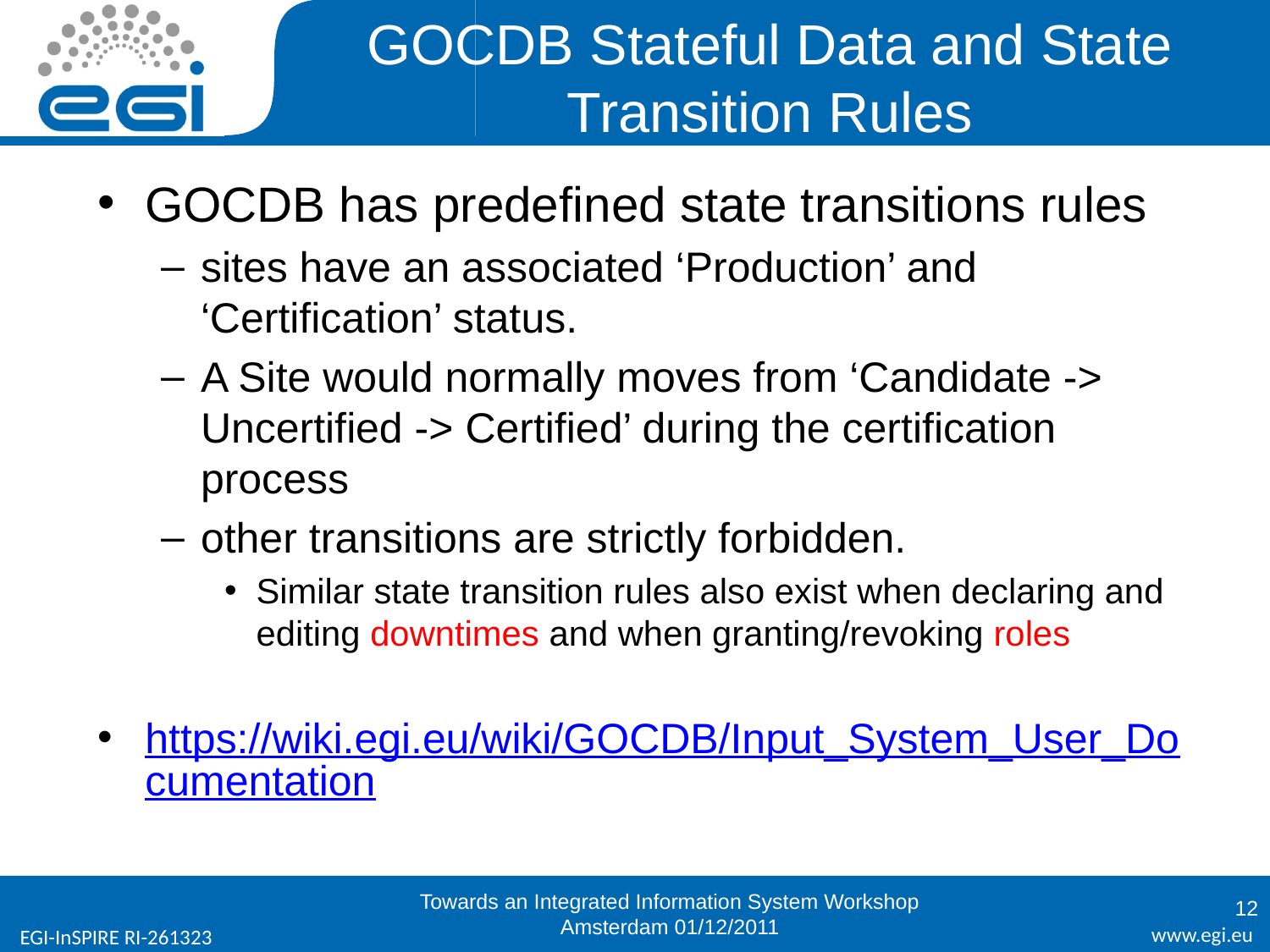

# GOCDB Stateful Data and State Transition Rules
GOCDB has predefined state transitions rules
sites have an associated ‘Production’ and ‘Certification’ status.
A Site would normally moves from ‘Candidate -> Uncertified -> Certified’ during the certification process
other transitions are strictly forbidden.
Similar state transition rules also exist when declaring and editing downtimes and when granting/revoking roles

https://wiki.egi.eu/wiki/GOCDB/Input_System_User_Documentation
Towards an Integrated Information System Workshop
Amsterdam 01/12/2011
12